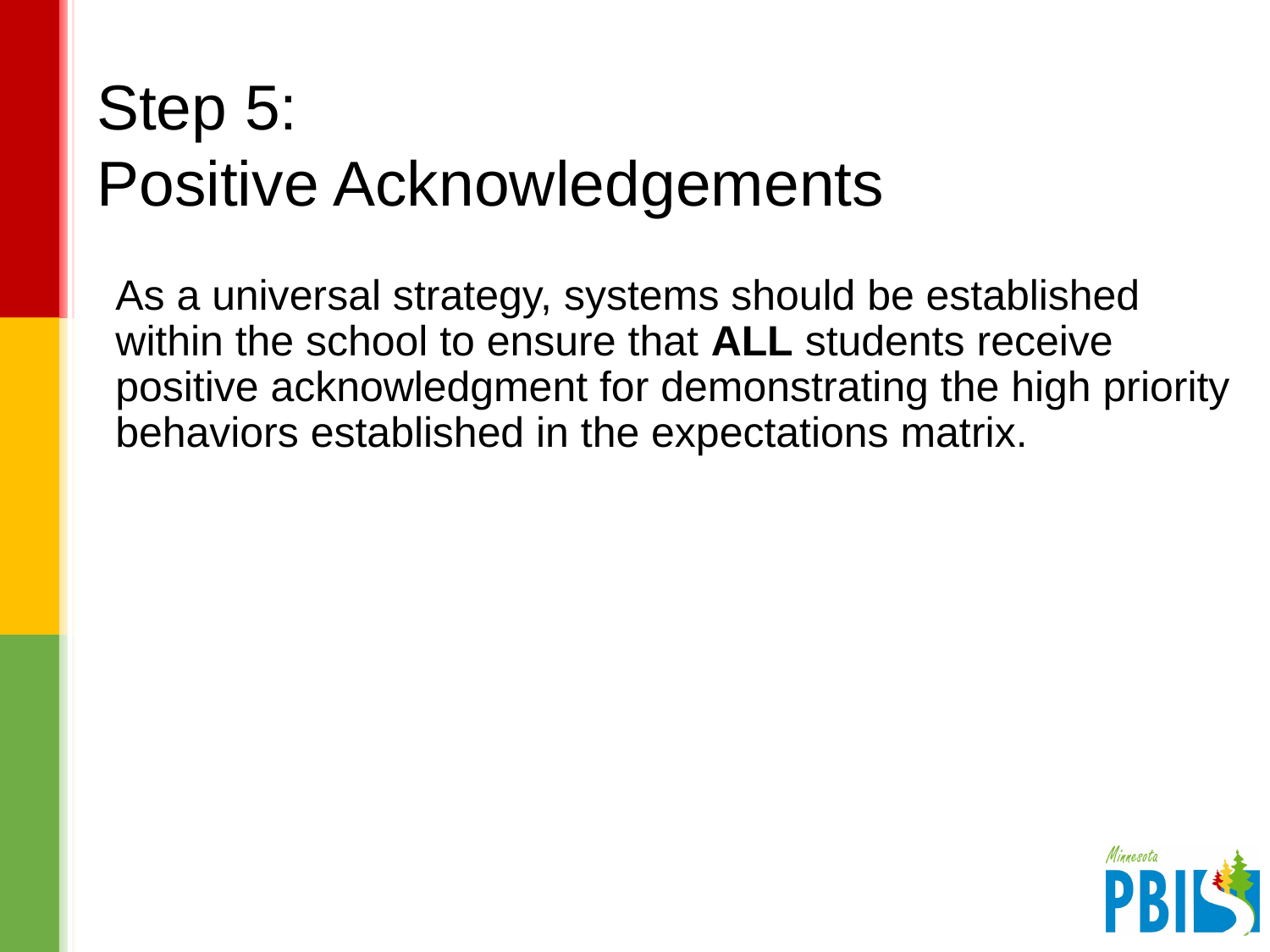

# Step 5: Positive Acknowledgements
As a universal strategy, systems should be established within the school to ensure that ALL students receive positive acknowledgment for demonstrating the high priority behaviors established in the expectations matrix.